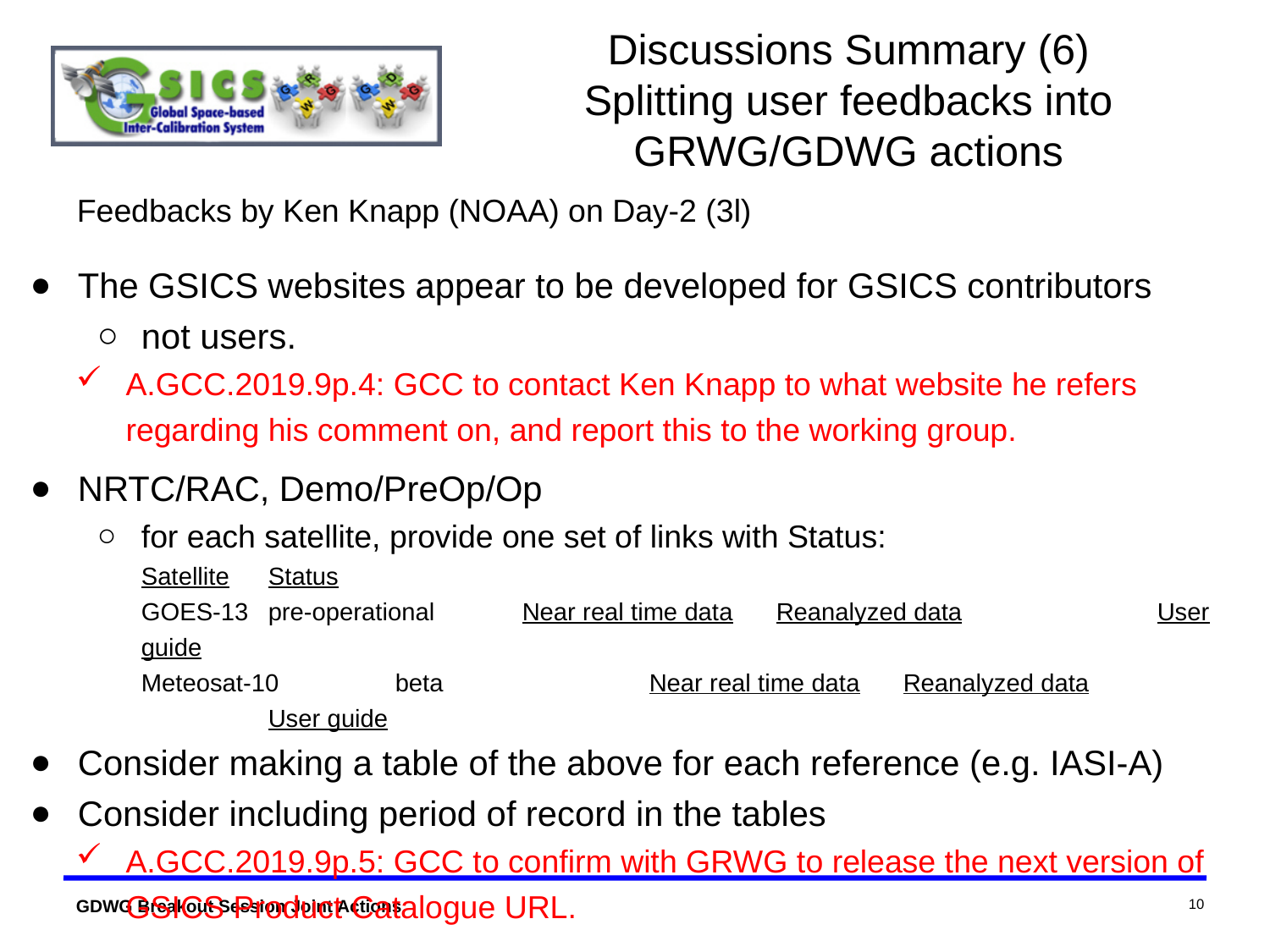

Discussions Summary (6)
Splitting user feedbacks into GRWG/GDWG actions
Feedbacks by Ken Knapp (NOAA) on Day-2 (3l)
The GSICS websites appear to be developed for GSICS contributors
not users.
A.GCC.2019.9p.4: GCC to contact Ken Knapp to what website he refers regarding his comment on, and report this to the working group.
NRTC/RAC, Demo/PreOp/Op
for each satellite, provide one set of links with Status:
Satellite	Status
GOES-13 	pre-operational	Near real time data 	Reanalyzed data		User guide
Meteosat-10	beta		Near real time data	Reanalyzed data		User guide
Consider making a table of the above for each reference (e.g. IASI-A)
Consider including period of record in the tables
A.GCC.2019.9p.5: GCC to confirm with GRWG to release the next version of GSICS Product Catalogue URL.
10